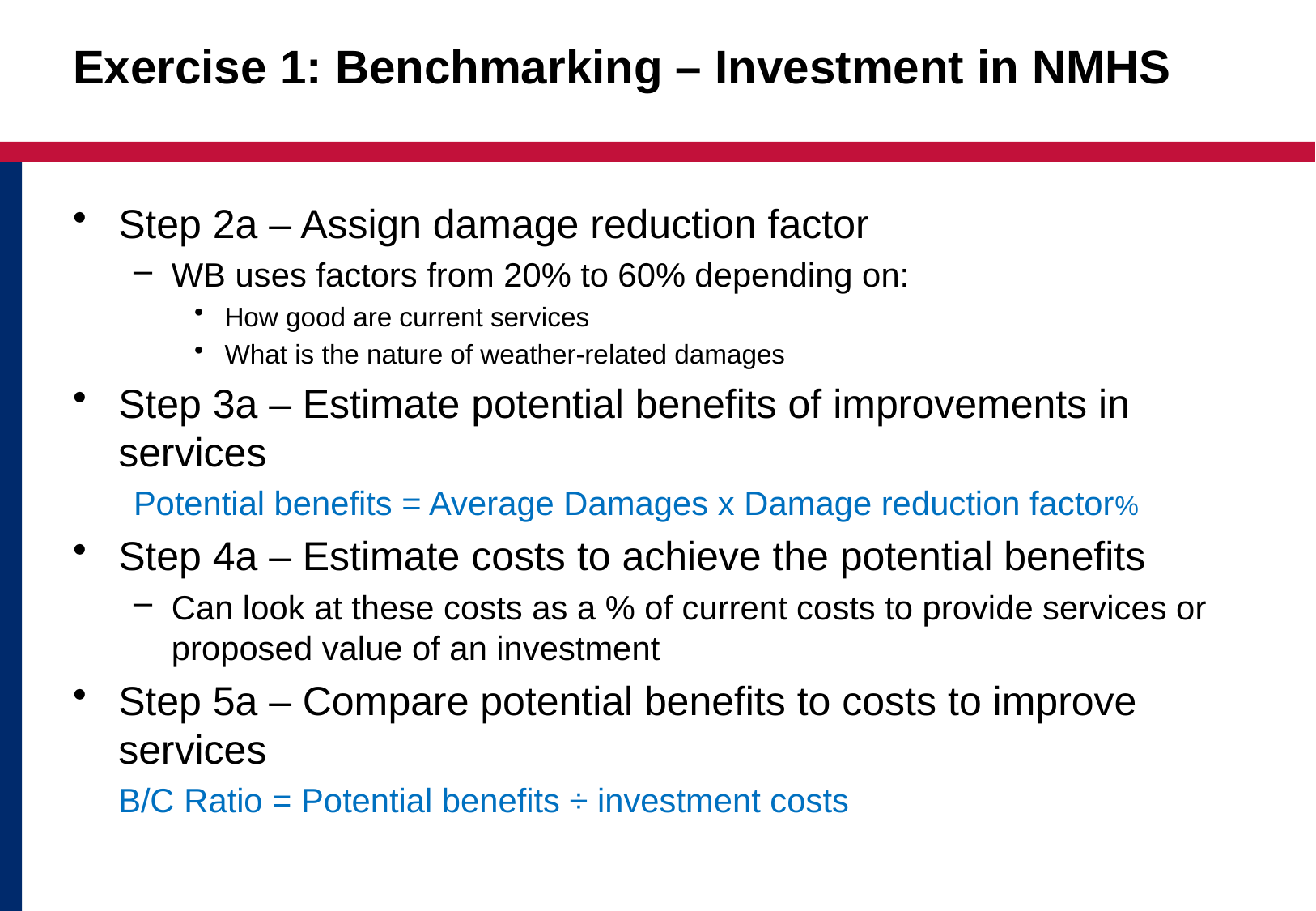

# Exercise 1: Benchmarking – Investment in NMHS
Step 2a – Assign damage reduction factor
WB uses factors from 20% to 60% depending on:
How good are current services
What is the nature of weather-related damages
Step 3a – Estimate potential benefits of improvements in services
Potential benefits = Average Damages x Damage reduction factor%
Step 4a – Estimate costs to achieve the potential benefits
Can look at these costs as a % of current costs to provide services or proposed value of an investment
Step 5a – Compare potential benefits to costs to improve services
	B/C Ratio = Potential benefits ÷ investment costs